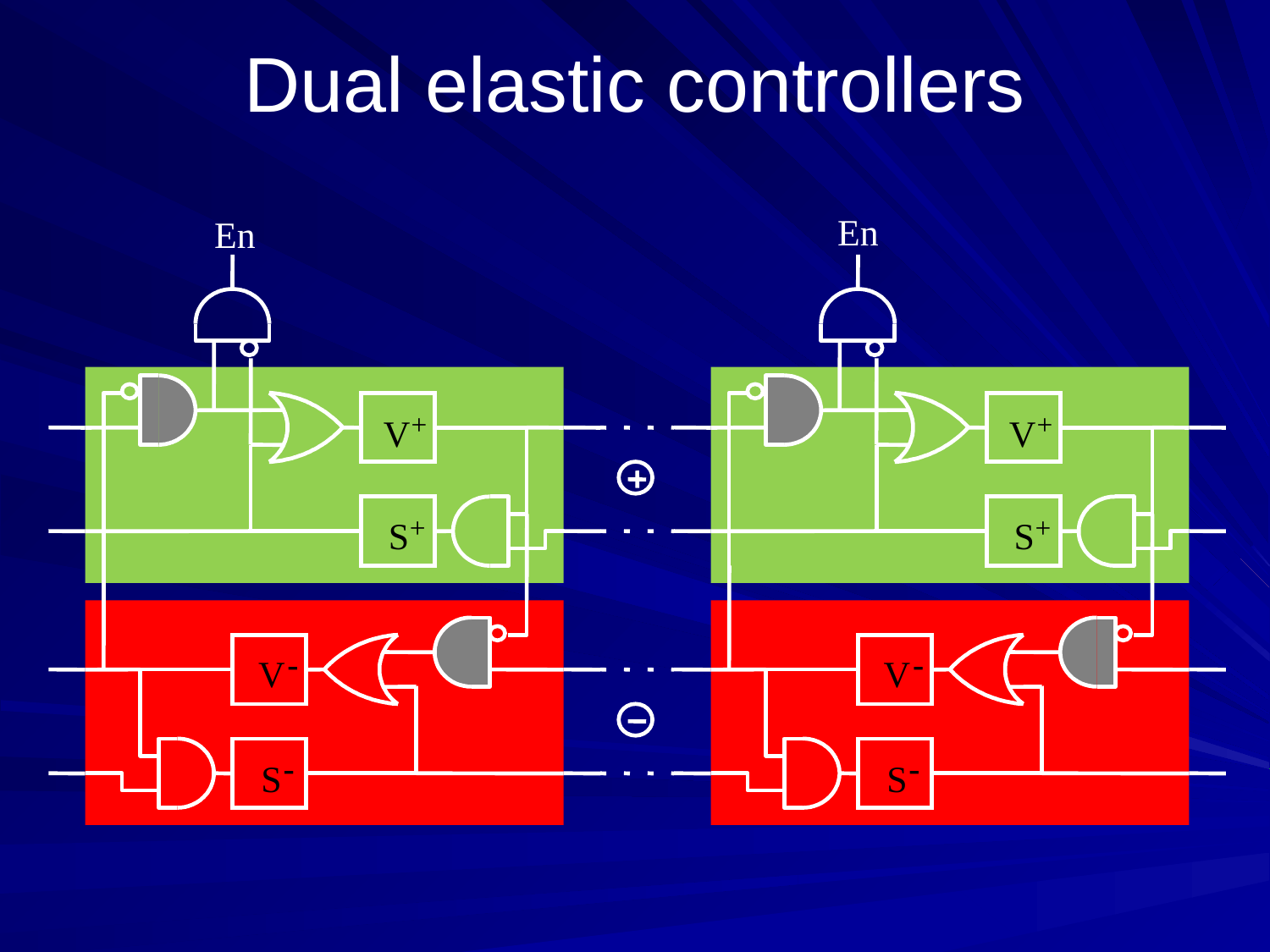

# Dual elastic controllers
En
En

+
+

V

V

+
+
S
S

-
-
V
V

-
-
S
S